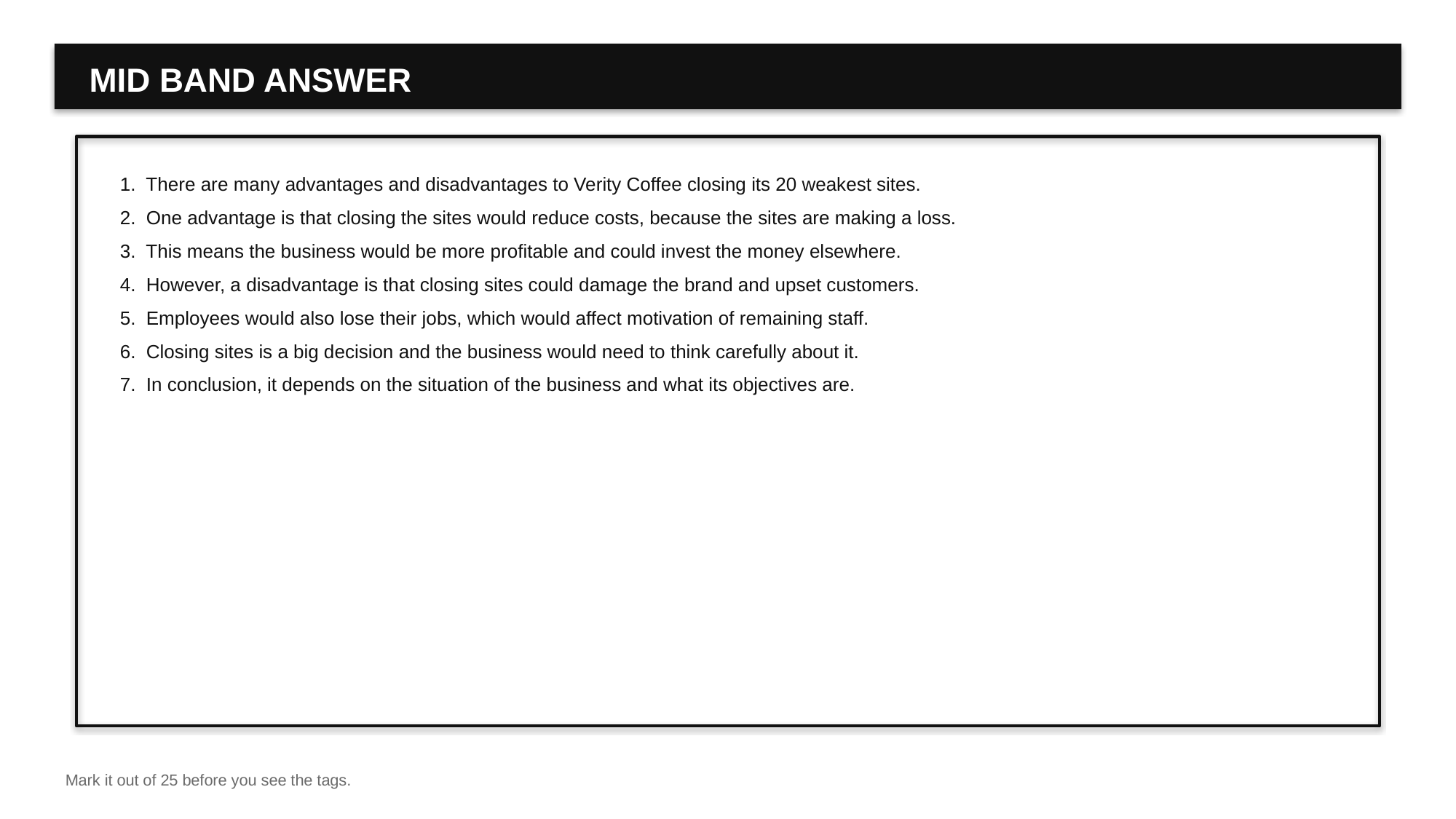

MID BAND ANSWER

1.  There are many advantages and disadvantages to Verity Coffee closing its 20 weakest sites.
2.  One advantage is that closing the sites would reduce costs, because the sites are making a loss.
3.  This means the business would be more profitable and could invest the money elsewhere.
4.  However, a disadvantage is that closing sites could damage the brand and upset customers.
5.  Employees would also lose their jobs, which would affect motivation of remaining staff.
6.  Closing sites is a big decision and the business would need to think carefully about it.
7.  In conclusion, it depends on the situation of the business and what its objectives are.
Mark it out of 25 before you see the tags.